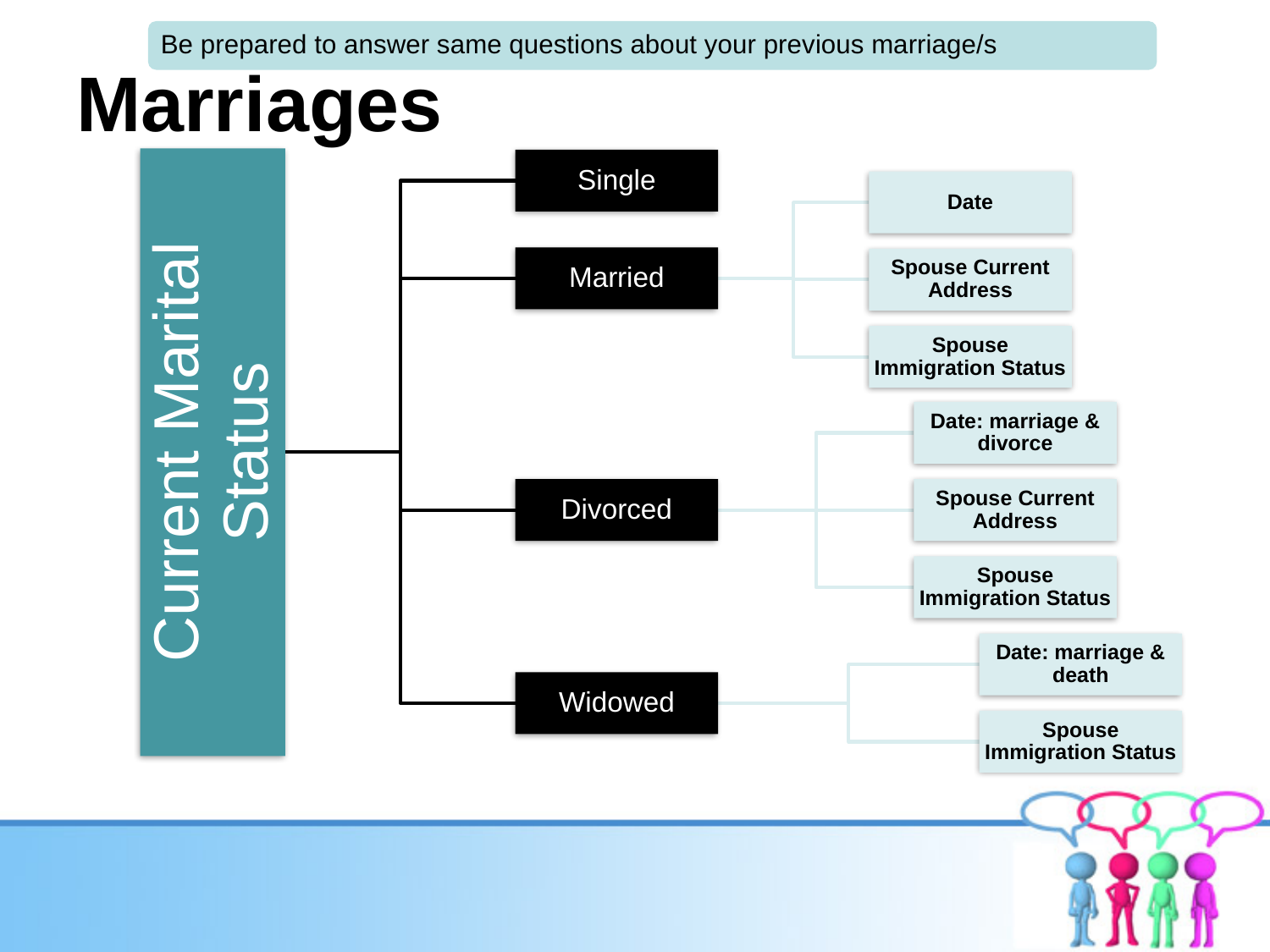

# Marriages
Be prepared to answer same questions about your previous marriage/s

Current Marital Status
Single
Married
Date
Spouse Current Address
Spouse Immigration Status
Divorced
Date: marriage & divorce
Spouse Current Address
Spouse Immigration Status
Widowed
Date: marriage & death
Spouse Immigration Status